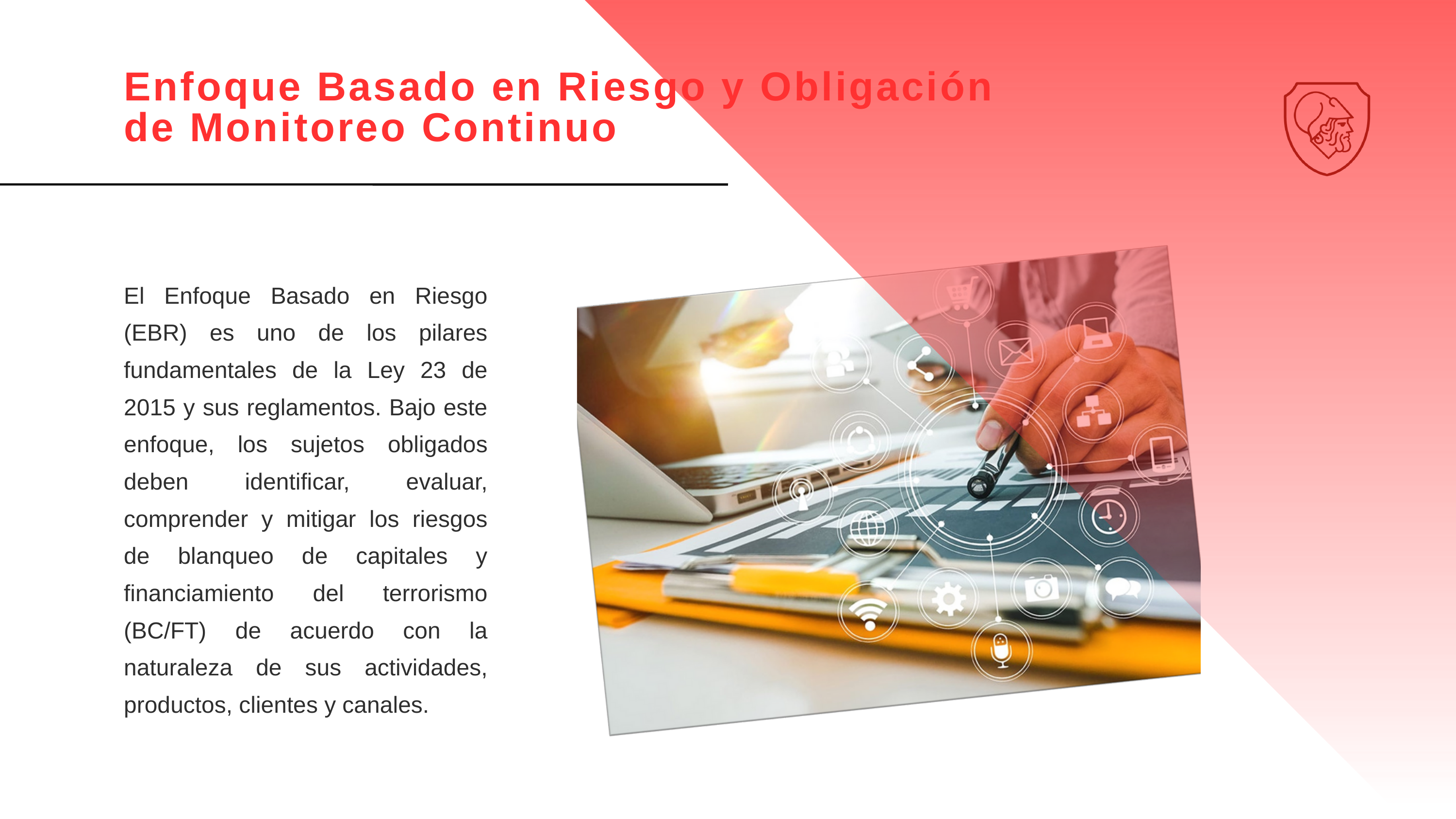

Enfoque Basado en Riesgo y Obligación de Monitoreo Continuo

El Enfoque Basado en Riesgo (EBR) es uno de los pilares fundamentales de la Ley 23 de 2015 y sus reglamentos. Bajo este enfoque, los sujetos obligados deben identificar, evaluar, comprender y mitigar los riesgos de blanqueo de capitales y financiamiento del terrorismo (BC/FT) de acuerdo con la naturaleza de sus actividades, productos, clientes y canales.